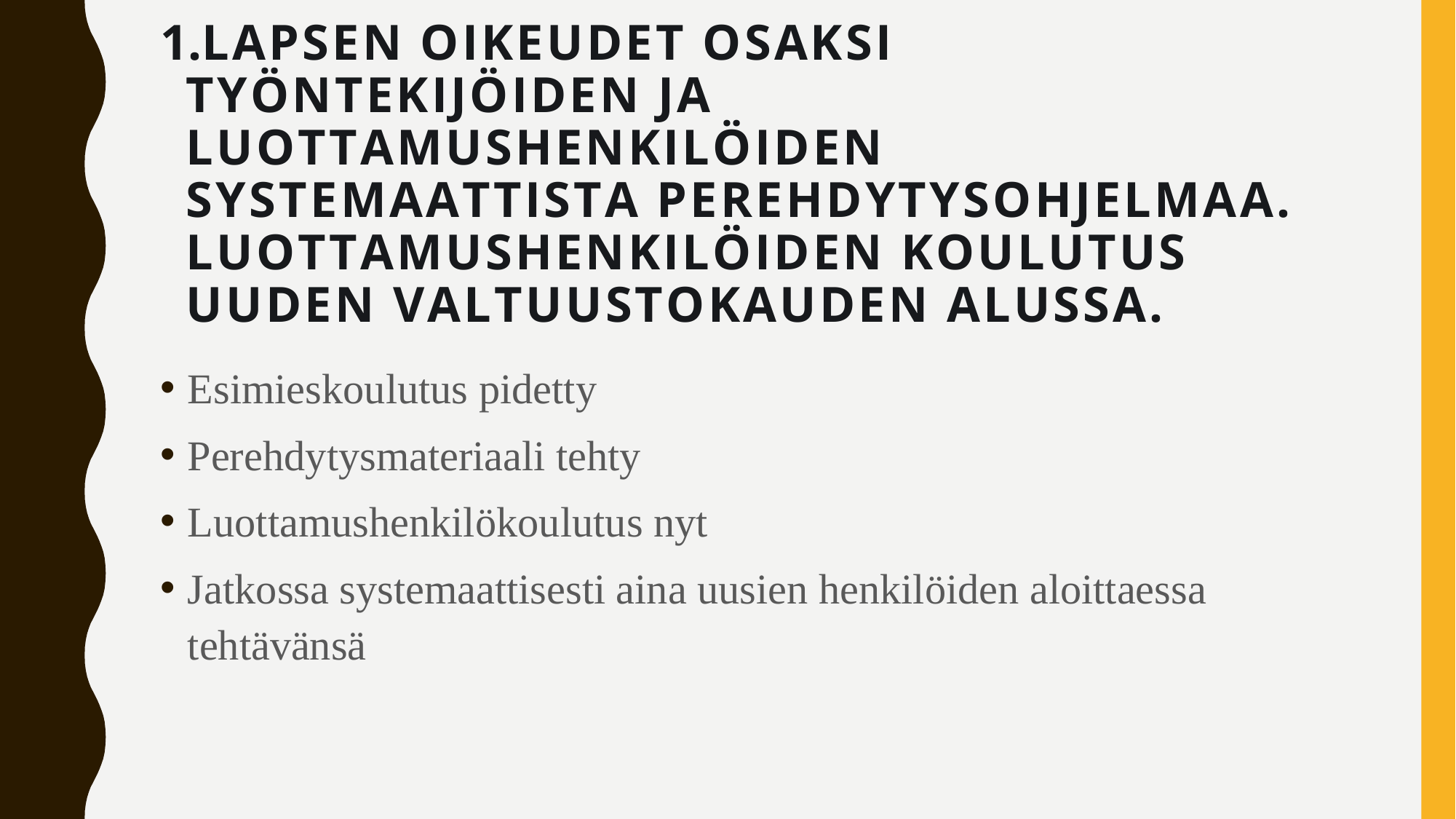

# Lapsen oikeudet osaksi työntekijöiden ja luottamushenkilöiden systemaattista perehdytysohjelmaa. Luottamushenkilöiden koulutus uuden valtuustokauden alussa.
Esimieskoulutus pidetty
Perehdytysmateriaali tehty
Luottamushenkilökoulutus nyt
Jatkossa systemaattisesti aina uusien henkilöiden aloittaessa tehtävänsä